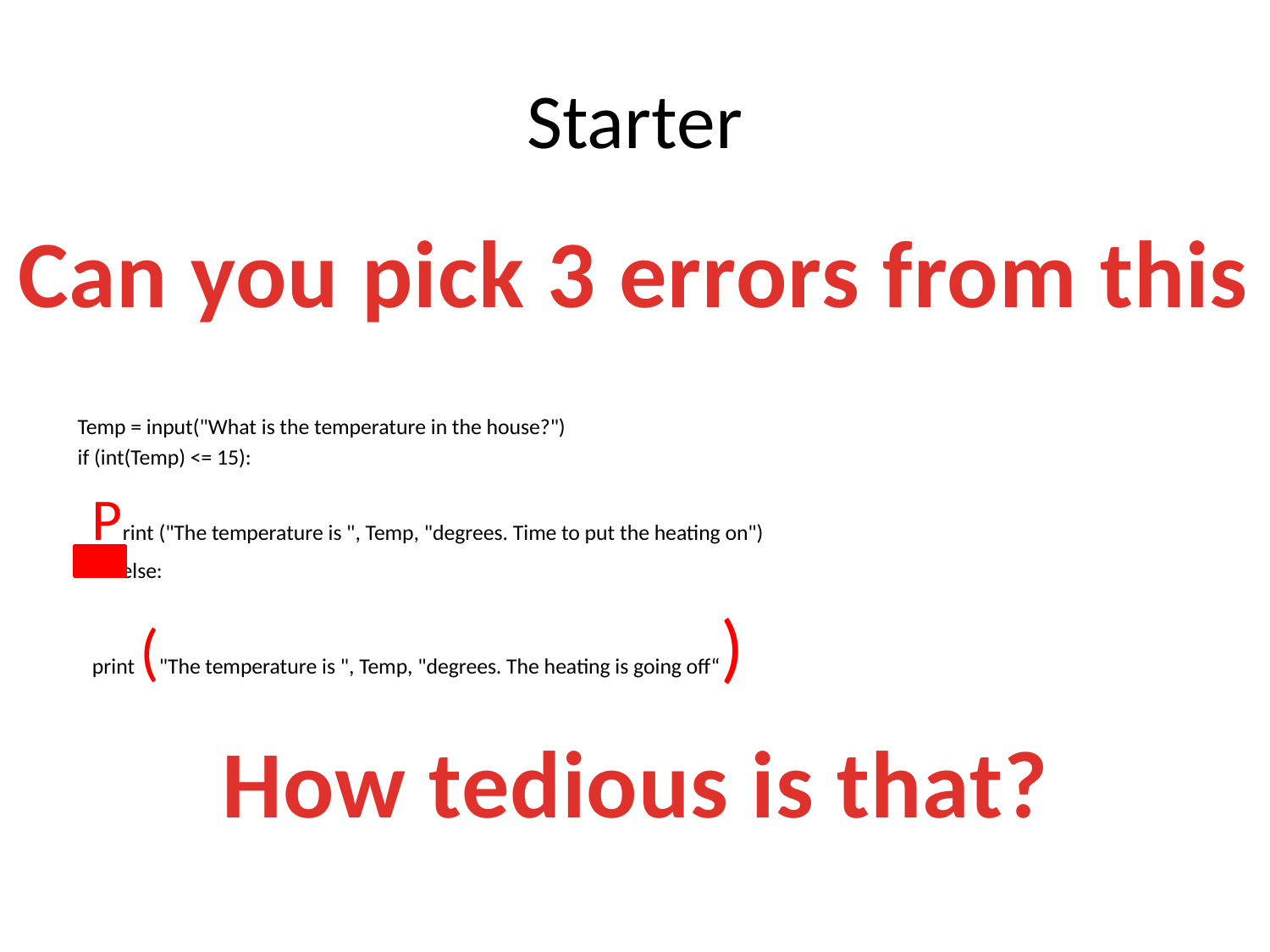

# Starter
Can you pick 3 errors from this
Temp = input("What is the temperature in the house?")
if (int(Temp) <= 15):
   Print ("The temperature is ", Temp, "degrees. Time to put the heating on")
         else:
   print ("The temperature is ", Temp, "degrees. The heating is going off“)

How tedious is that?